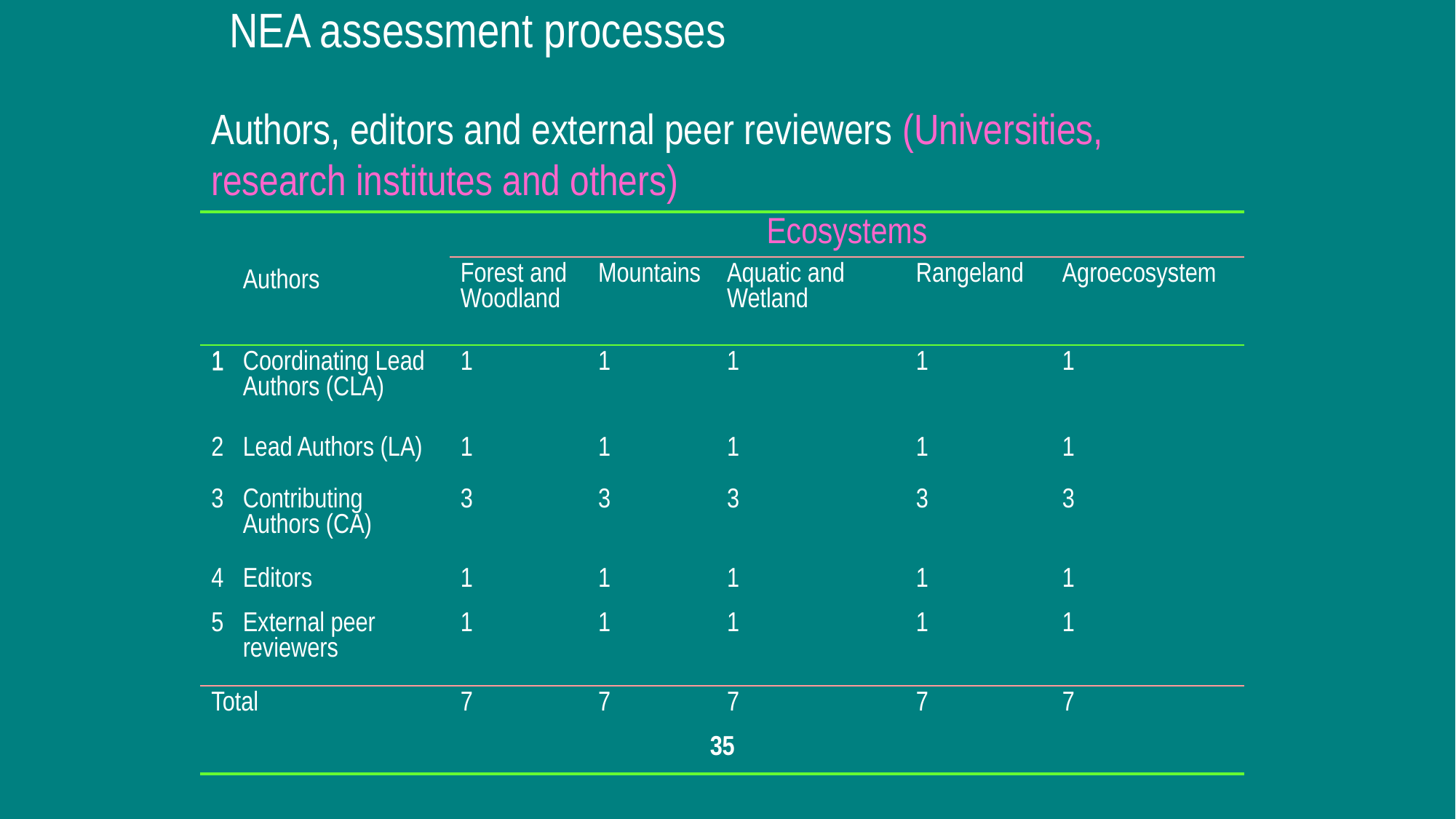

NEA assessment processes
# Authors, editors and external peer reviewers (Universities, research institutes and others)
|  | Authors | Ecosystems |  |  |  |  |
| --- | --- | --- | --- | --- | --- | --- |
|  |  | Forest and Woodland | Mountains | Aquatic and Wetland | Rangeland | Agroecosystem |
| 1 | Coordinating Lead Authors (CLA) | 1 | 1 | 1 | 1 | 1 |
| 2 | Lead Authors (LA) | 1 | 1 | 1 | 1 | 1 |
| 3 | Contributing Authors (CA) | 3 | 3 | 3 | 3 | 3 |
| 4 | Editors | 1 | 1 | 1 | 1 | 1 |
| 5 | External peer reviewers | 1 | 1 | 1 | 1 | 1 |
| Total |  | 7 | 7 | 7 | 7 | 7 |
| 35 |  |  |  |  |  |  |